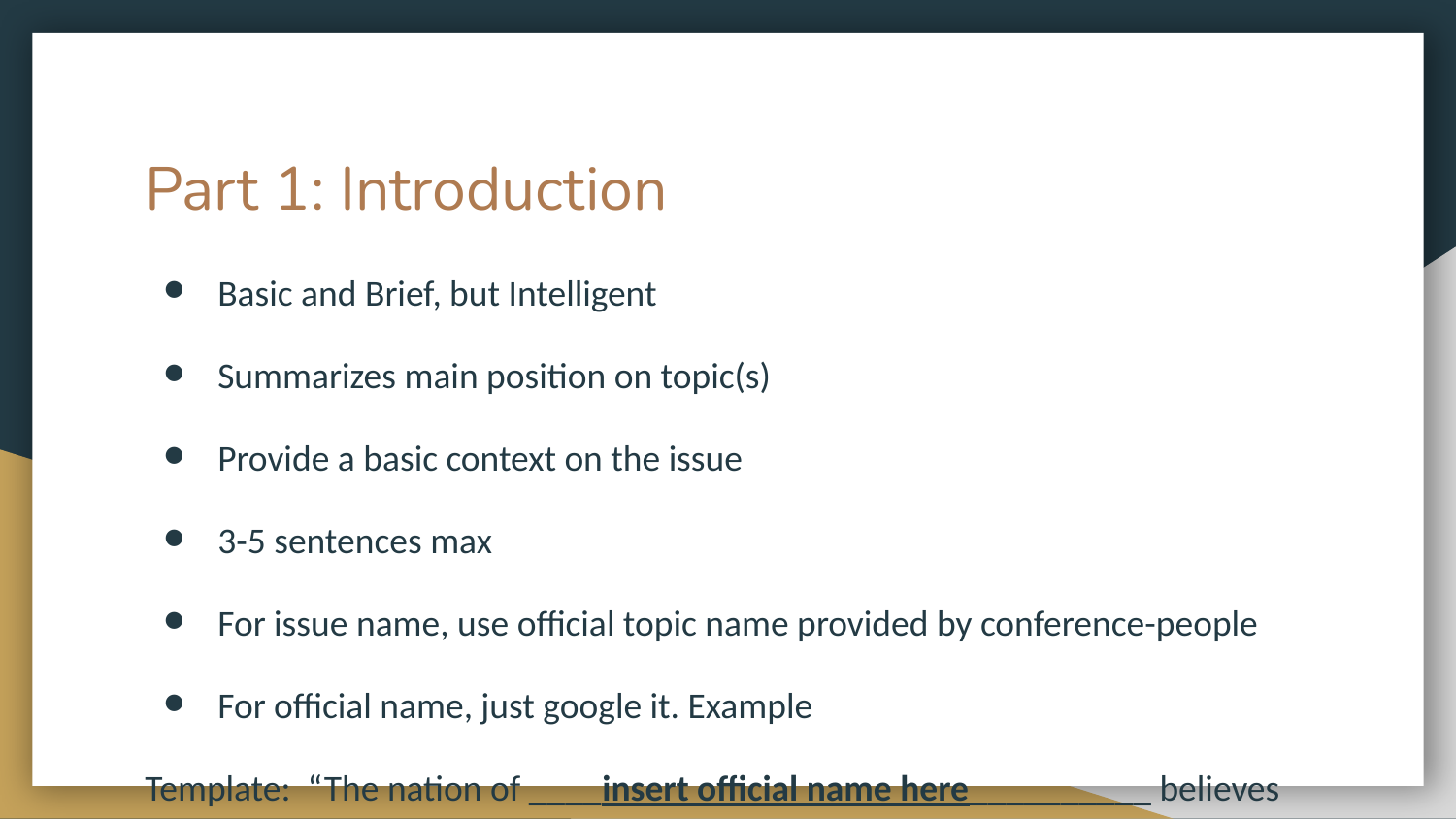

# Part 1: Introduction
Basic and Brief, but Intelligent
Summarizes main position on topic(s)
Provide a basic context on the issue
3-5 sentences max
For issue name, use official topic name provided by conference-people
For official name, just google it. Example
Template:  “The nation of ____insert official name here__________ believes that __insert issue here___ is an issue that ___something about action_____. The issue affects ______country______ by _______context_____________. “